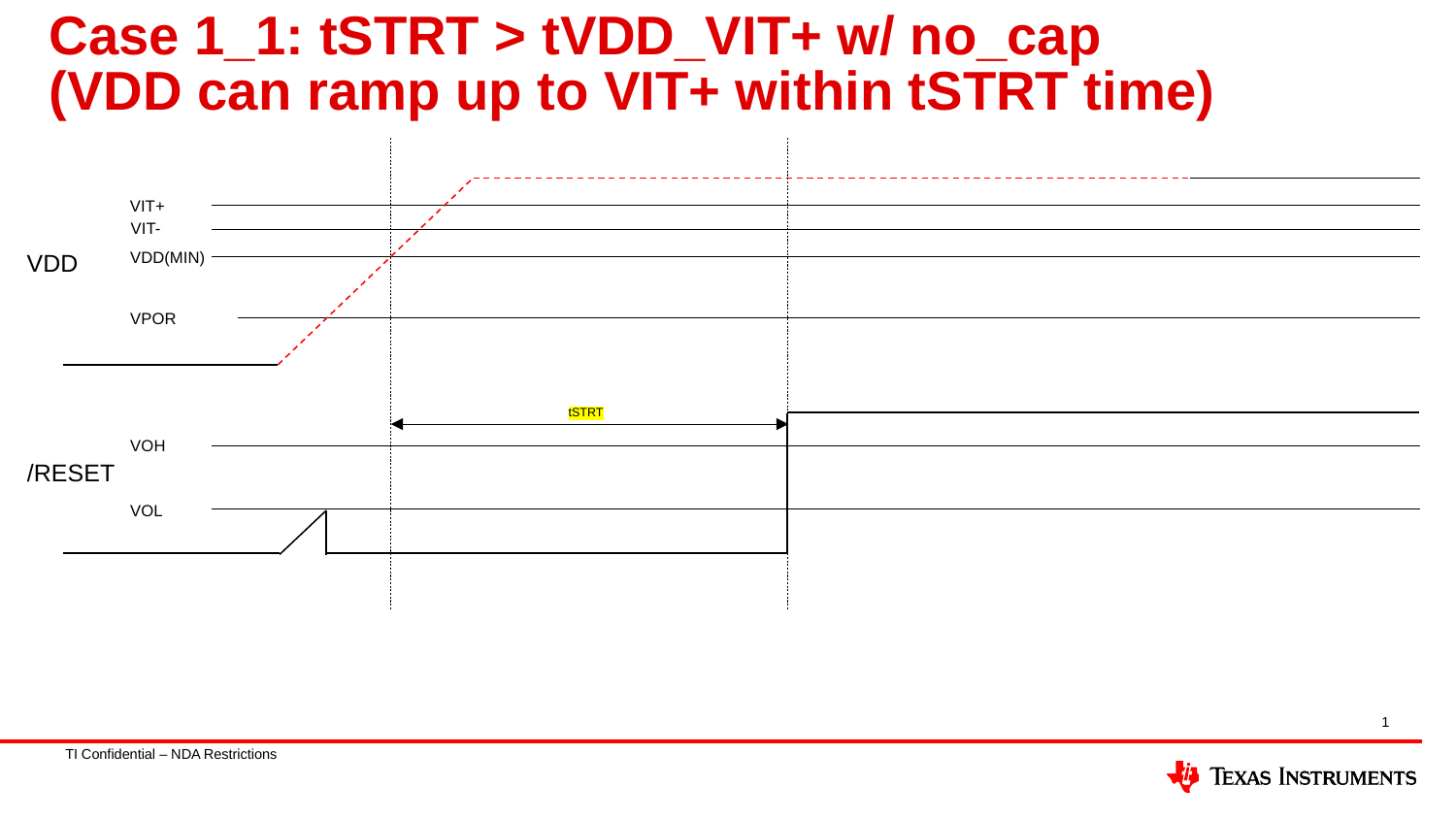

# Case 1_1: tSTRT > tVDD_VIT+ w/ no_cap (VDD can ramp up to VIT+ within tSTRT time)
VIT+
VIT-
VDD
VDD(MIN)
VPOR
tSTRT
VOH
/RESET
VOL
1